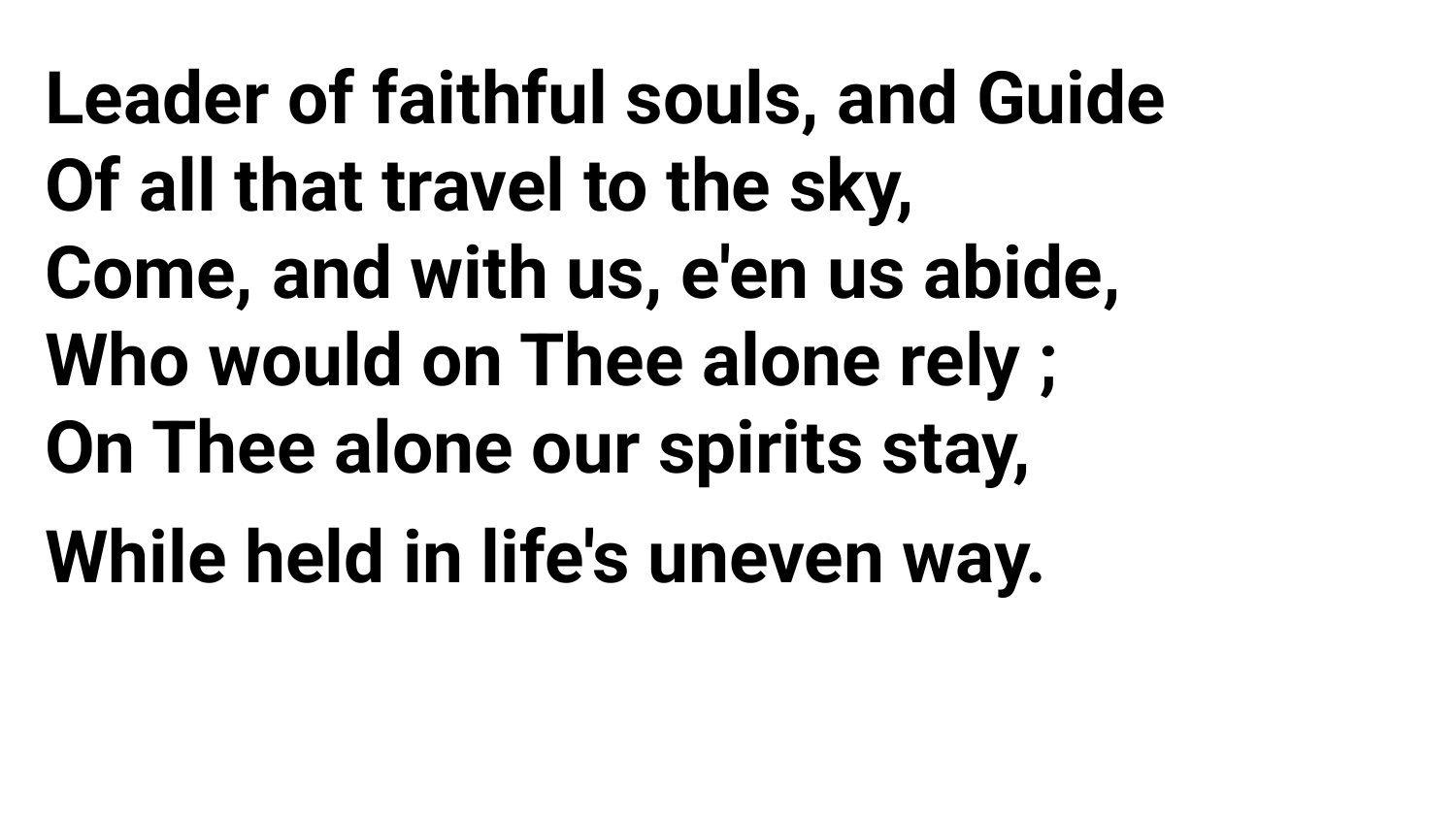

Leader of faithful souls, and Guide
Of all that travel to the sky,
Come, and with us, e'en us abide,
Who would on Thee alone rely ;
On Thee alone our spirits stay,
While held in life's uneven way.